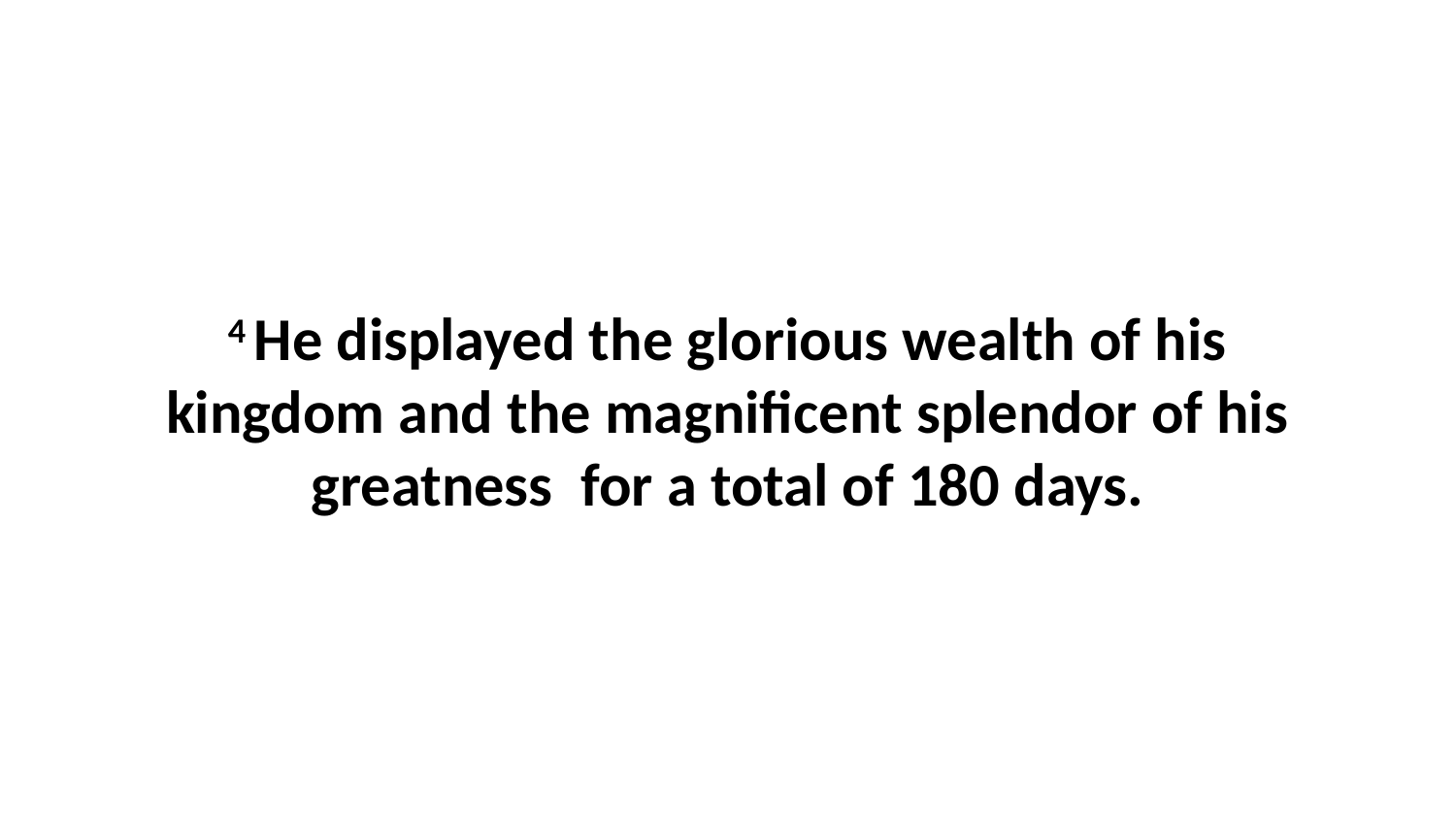

4 He displayed the glorious wealth of his kingdom and the magnificent splendor of his greatness  for a total of 180 days.